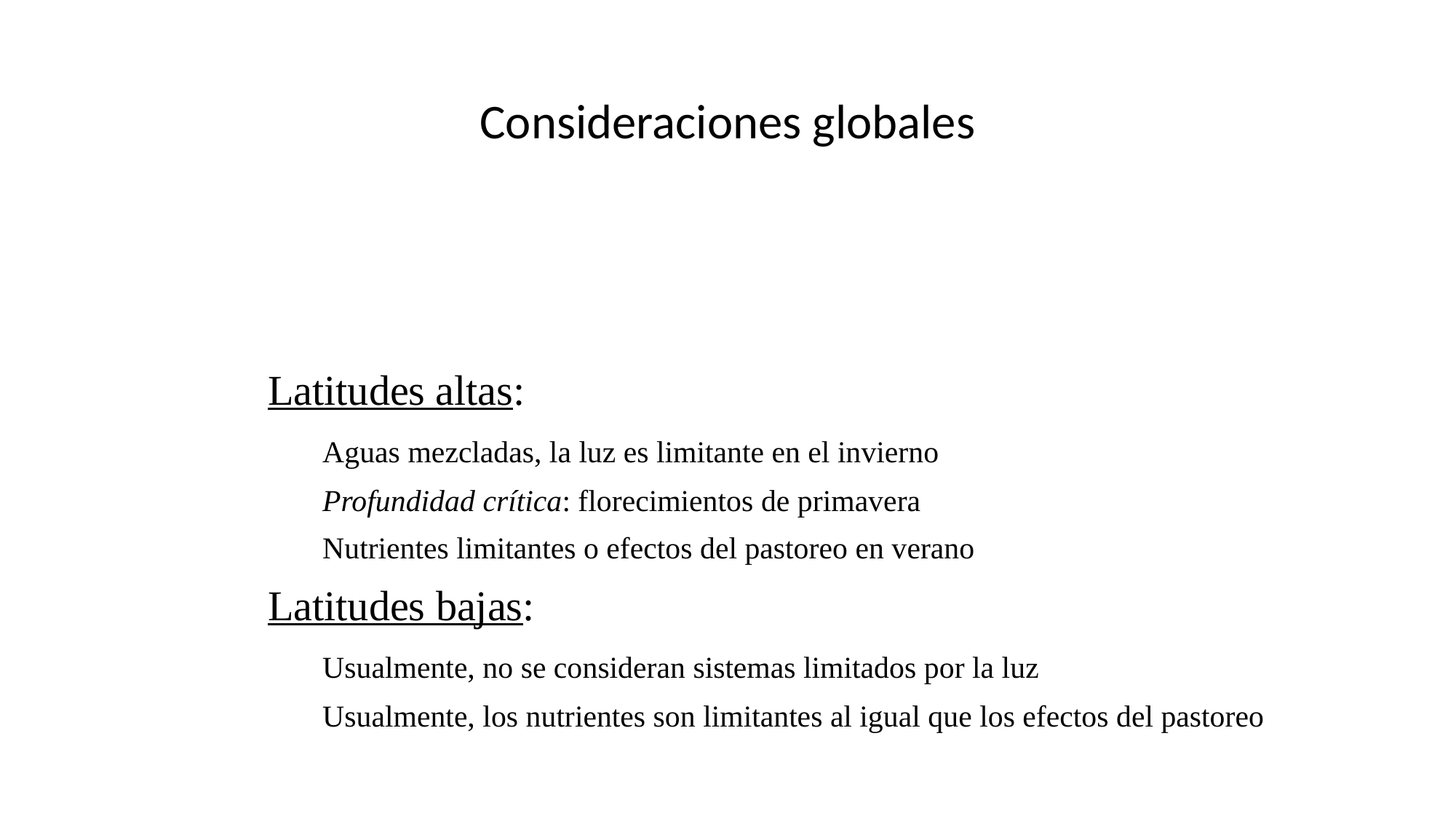

# Consideraciones globales

Latitudes altas:

Aguas mezcladas, la luz es limitante en el invierno
Profundidad crítica: florecimientos de primavera
Nutrientes limitantes o efectos del pastoreo en verano
Latitudes bajas:

Usualmente, no se consideran sistemas limitados por la luz
Usualmente, los nutrientes son limitantes al igual que los efectos del pastoreo